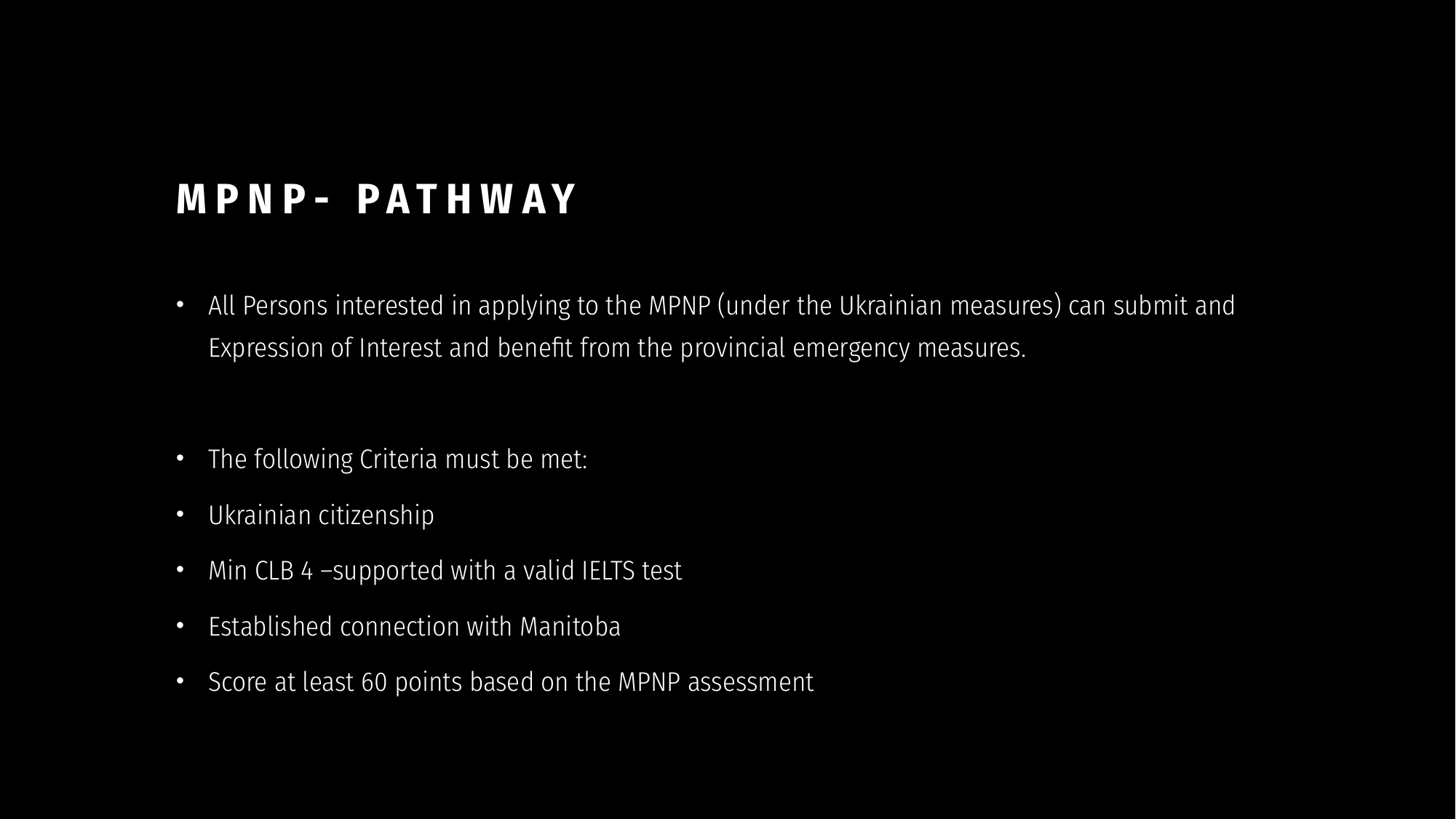

# MPNP- PATHWAY
All Persons interested in applying to the MPNP (under the Ukrainian measures) can submit and Expression of Interest and benefit from the provincial emergency measures.

The following Criteria must be met:
Ukrainian citizenship
Min CLB 4 –supported with a valid IELTS test
Established connection with Manitoba
Score at least 60 points based on the MPNP assessment